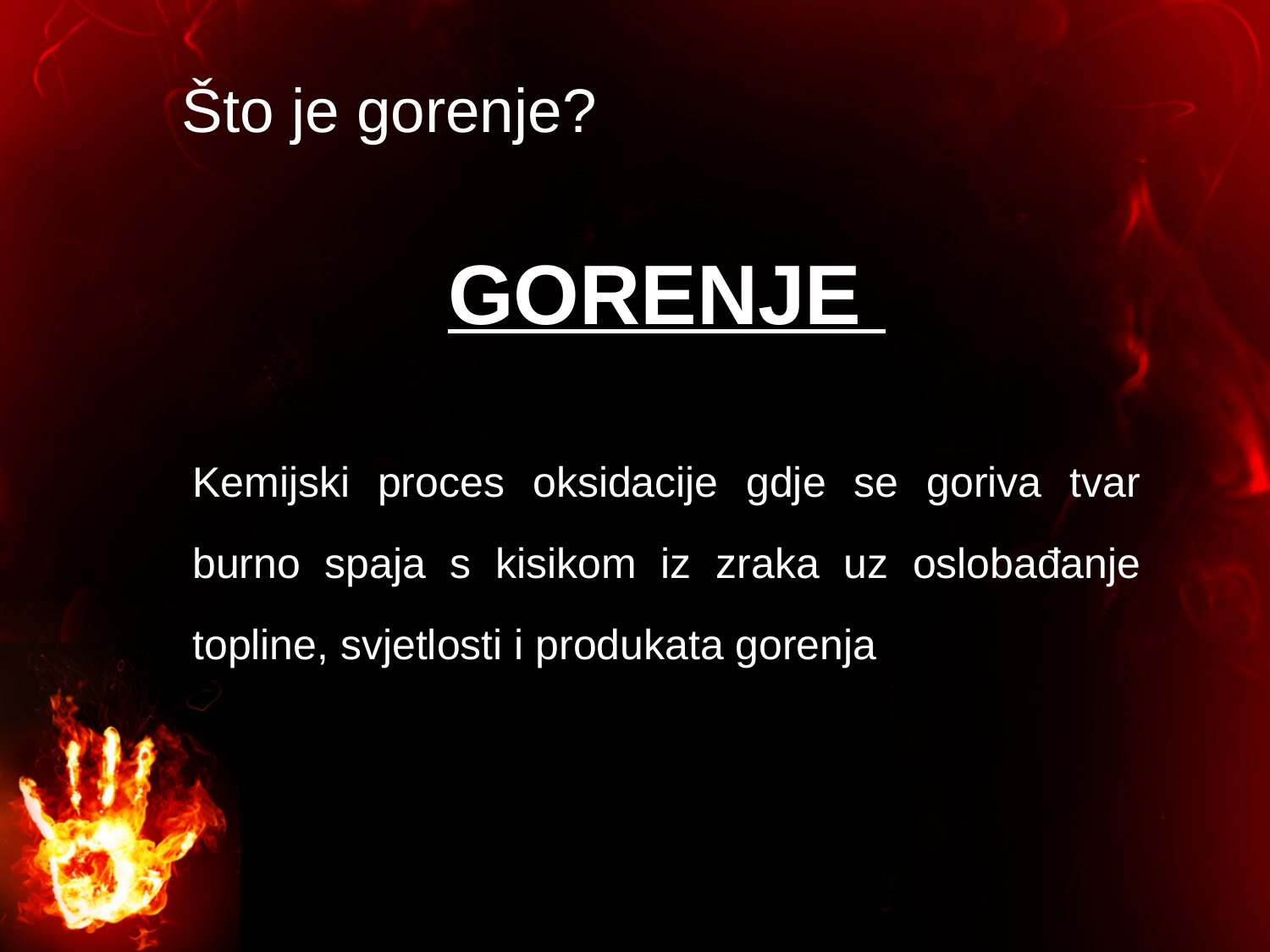

Što je gorenje?
GORENJE

Kemijski proces oksidacije gdje se goriva tvar burno spaja s kisikom iz zraka uz oslobađanje topline, svjetlosti i produkata gorenja